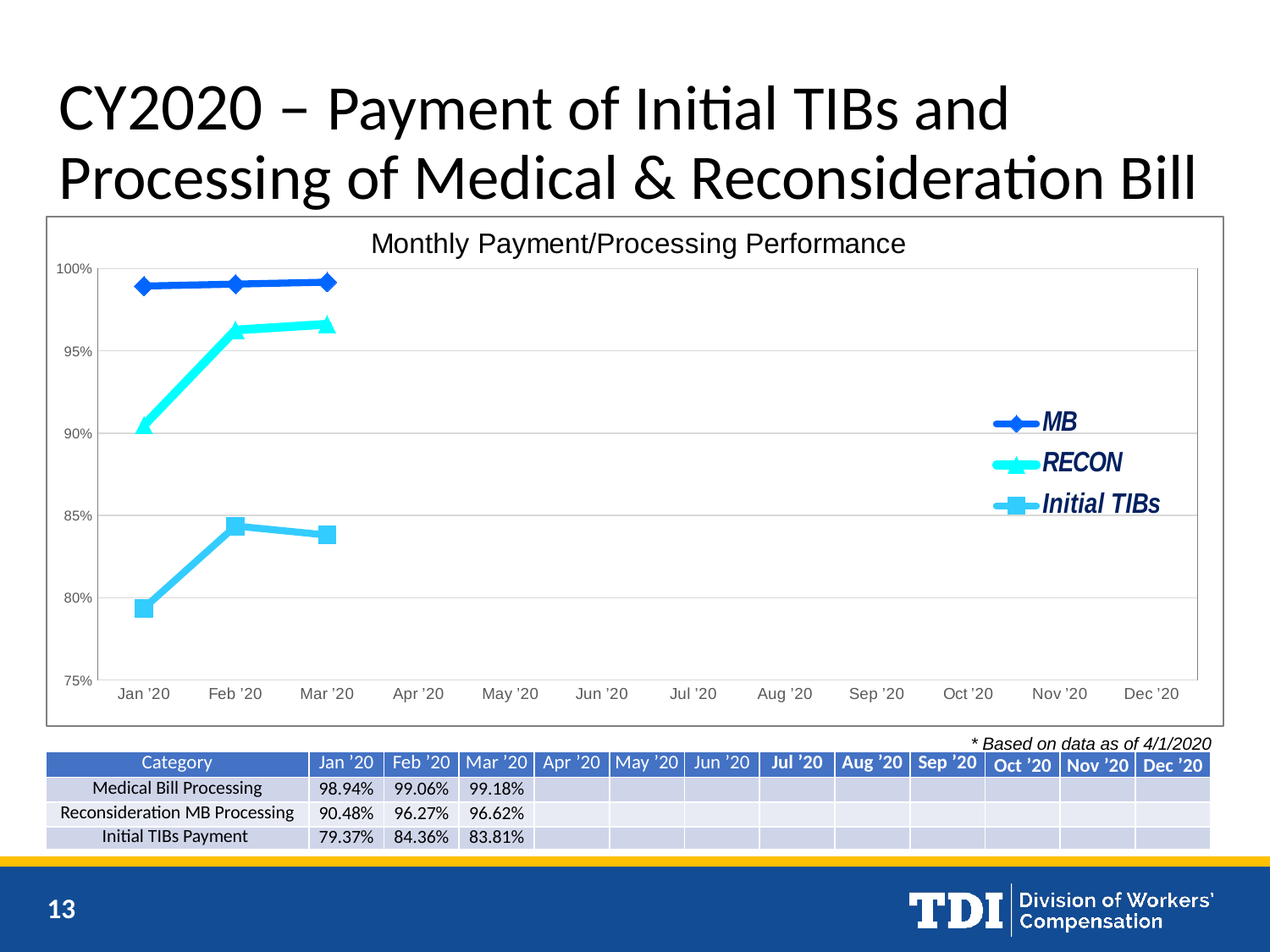

# CY2020 – Payment of Initial TIBs and Processing of Medical & Reconsideration Bill

### Chart: Monthly Payment/Processing Performance

| Category | MB  | RECON  | Initial TIBs   |
|---|---|---|---|
| Jan ’20 | 0.9894 | 0.9048 | 0.7937 |
| Feb ’20 | 0.9906 | 0.9627 | 0.8436 |
| Mar ’20 | 0.9918 | 0.9662 | 0.8381 |
| Apr ’20 | None | None | None |
| May ’20 | None | None | None |
| Jun ’20 | None | None | None |
| Jul ’20 | None | None | None |
| Aug ’20 | None | None | None |
| Sep ’20 | None | None | None |
| Oct ’20 | None | None | None |
| Nov ’20 | None | None | None |
| Dec ’20 | None | None | None |
* Based on data as of 4/1/2020
| Category | Jan ’20 | Feb ’20 | Mar ’20 | Apr ’20 | May ’20 | Jun ’20 | Jul ’20 | Aug ’20 | Sep ’20 | Oct ’20 | Nov ’20 | Dec ’20 |
| --- | --- | --- | --- | --- | --- | --- | --- | --- | --- | --- | --- | --- |
| Medical Bill Processing | 98.94% | 99.06% | 99.18% |  |  |  |  |  |  |  |  |  |
| Reconsideration MB Processing | 90.48% | 96.27% | 96.62% |  |  |  |  |  |  |  |  |  |
| Initial TIBs Payment | 79.37% | 84.36% | 83.81% |  |  |  |  |  |  |  |  |  |